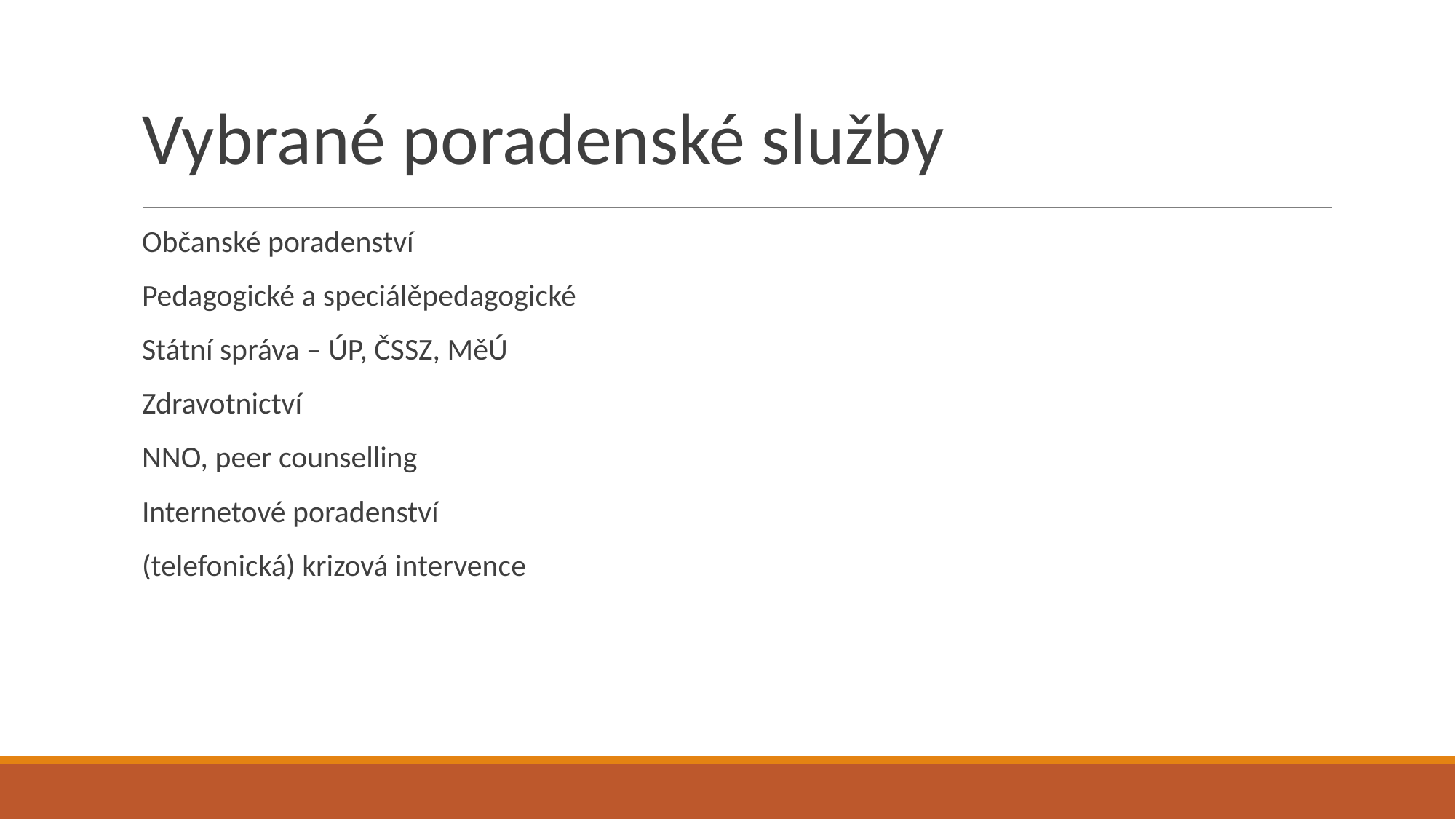

# Vybrané poradenské služby
Občanské poradenství
Pedagogické a speciálěpedagogické
Státní správa – ÚP, ČSSZ, MěÚ
Zdravotnictví
NNO, peer counselling
Internetové poradenství
(telefonická) krizová intervence